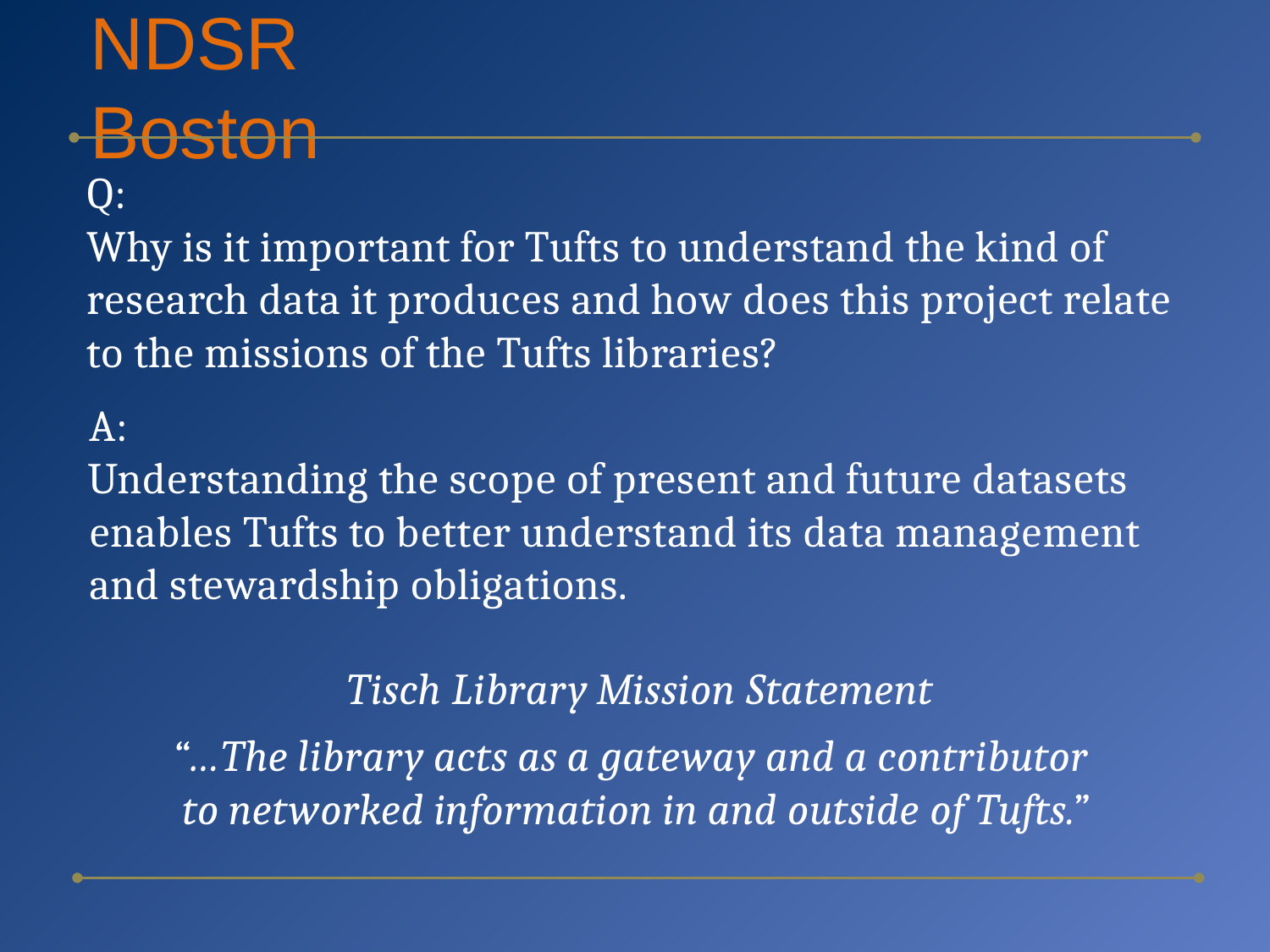

# NDSR Boston
Q:
Why is it important for Tufts to understand the kind of research data it produces and how does this project relate to the missions of the Tufts libraries?

A:
Understanding the scope of present and future datasets enables Tufts to better understand its data management and stewardship obligations.
Tisch Library Mission Statement
“…The library acts as a gateway and a contributor
to networked information in and outside of Tufts.”